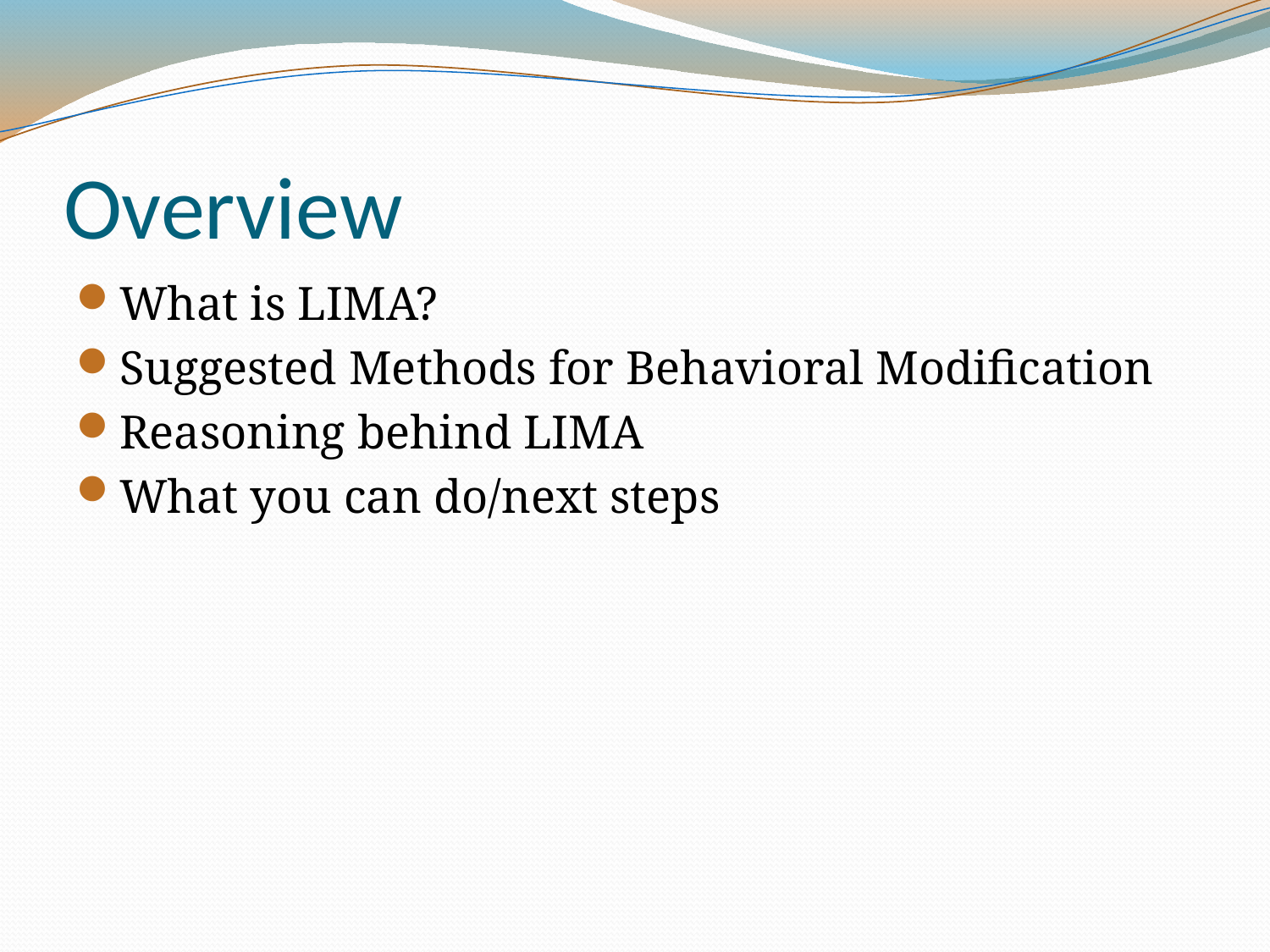

# Overview
What is LIMA?
Suggested Methods for Behavioral Modification
Reasoning behind LIMA
What you can do/next steps